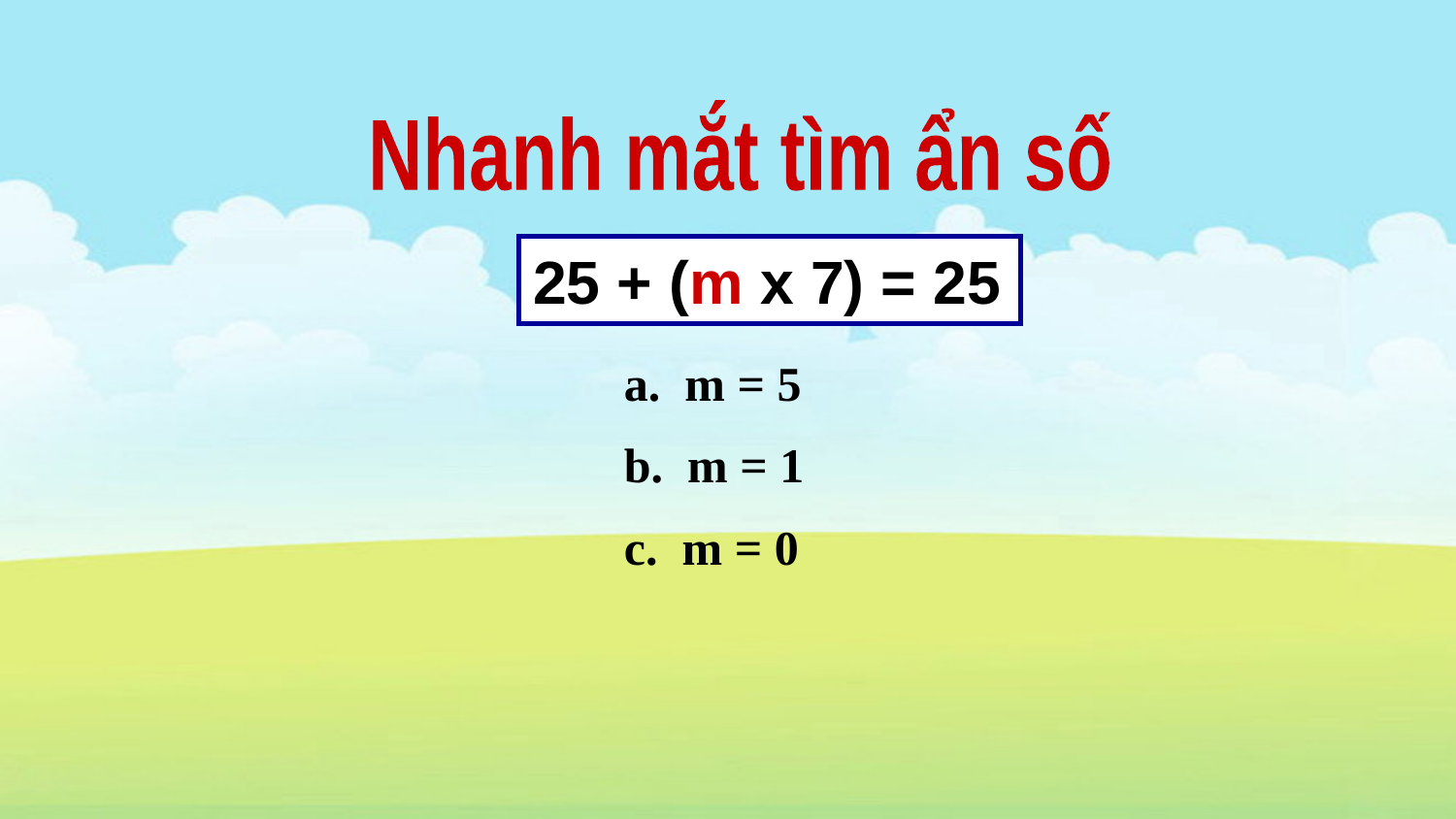

Nhanh mắt tìm ẩn số
25 + (m x 7) = 25
a.  m = 5
b.  m = 1
c.  m = 0